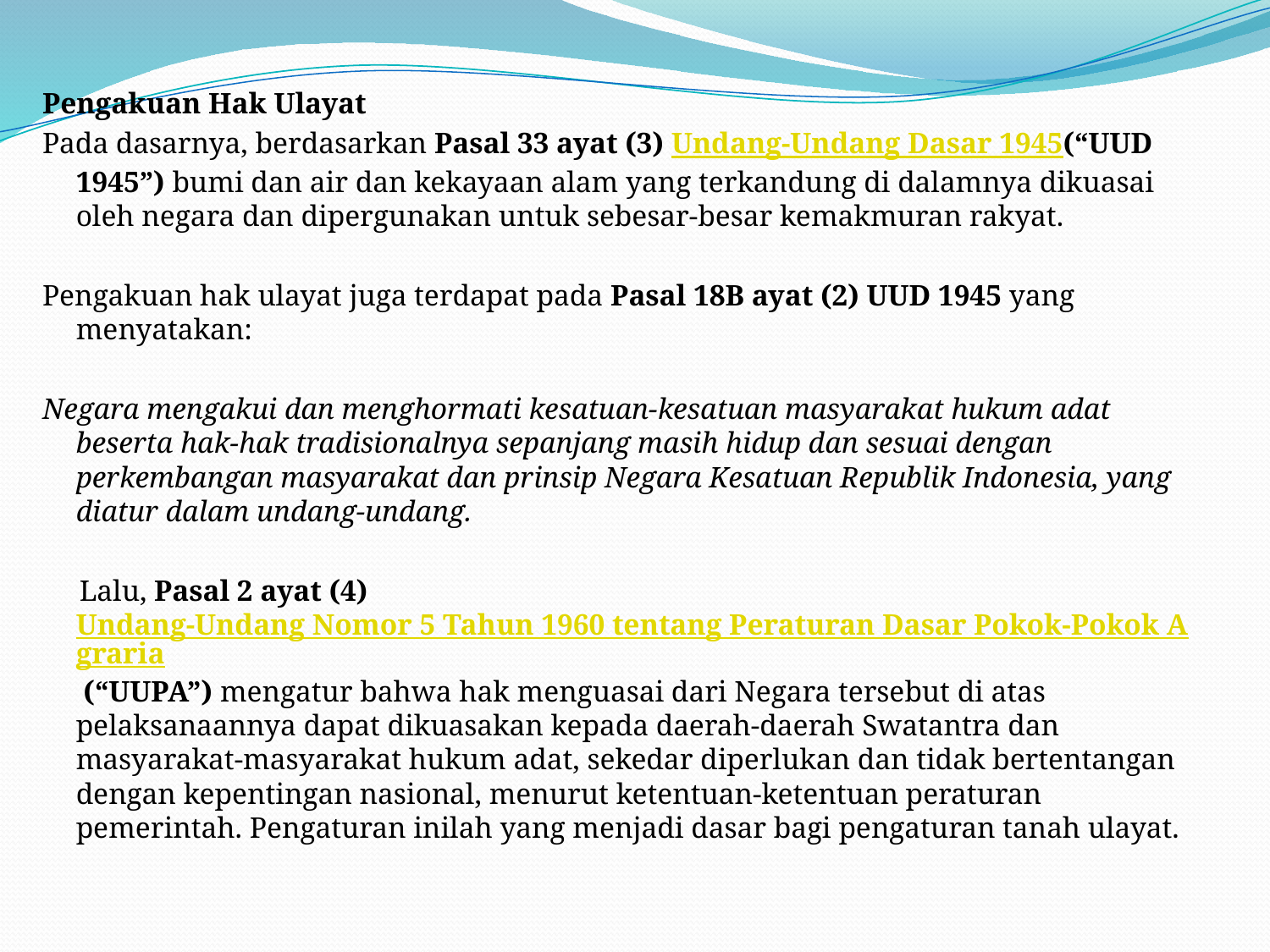

Pengakuan Hak Ulayat
Pada dasarnya, berdasarkan Pasal 33 ayat (3) Undang-Undang Dasar 1945(“UUD 1945”) bumi dan air dan kekayaan alam yang terkandung di dalamnya dikuasai oleh negara dan dipergunakan untuk sebesar-besar kemakmuran rakyat.

Pengakuan hak ulayat juga terdapat pada Pasal 18B ayat (2) UUD 1945 yang menyatakan:

Negara mengakui dan menghormati kesatuan-kesatuan masyarakat hukum adat beserta hak-hak tradisionalnya sepanjang masih hidup dan sesuai dengan perkembangan masyarakat dan prinsip Negara Kesatuan Republik Indonesia, yang diatur dalam undang-undang.

     Lalu, Pasal 2 ayat (4) Undang-Undang Nomor 5 Tahun 1960 tentang Peraturan Dasar Pokok-Pokok Agraria (“UUPA”) mengatur bahwa hak menguasai dari Negara tersebut di atas pelaksanaannya dapat dikuasakan kepada daerah-daerah Swatantra dan masyarakat-masyarakat hukum adat, sekedar diperlukan dan tidak bertentangan dengan kepentingan nasional, menurut ketentuan-ketentuan peraturan pemerintah. Pengaturan inilah yang menjadi dasar bagi pengaturan tanah ulayat.